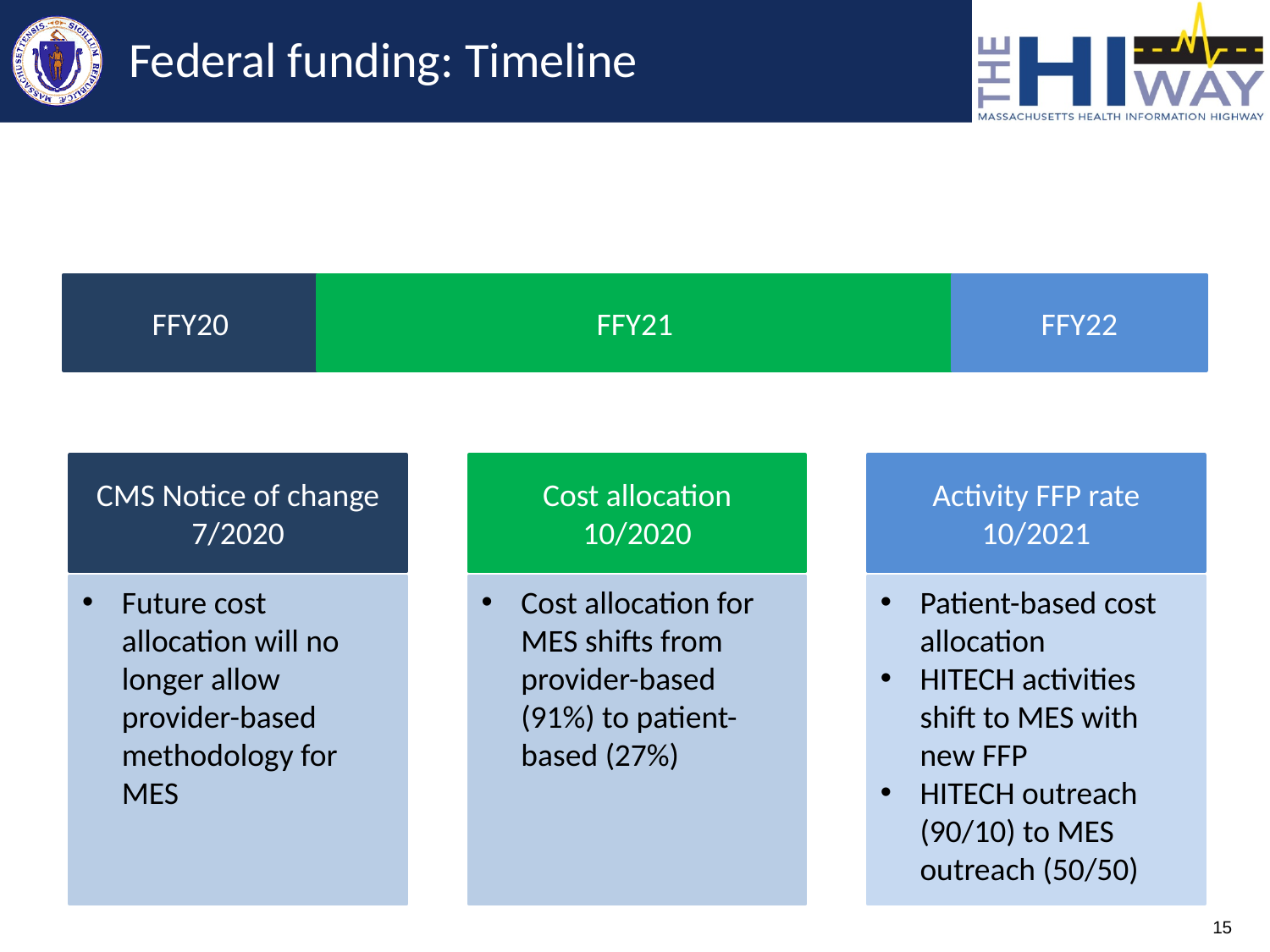

# Federal funding: Timeline
FFY20
FFY21
FFY22
CMS Notice of change
7/2020
Cost allocation
10/2020
Activity FFP rate
10/2021
Future cost allocation will no longer allow provider-based methodology for MES
Cost allocation for MES shifts from provider-based (91%) to patient-based (27%)
Patient-based cost allocation
HITECH activities shift to MES with new FFP
HITECH outreach (90/10) to MES outreach (50/50)
15